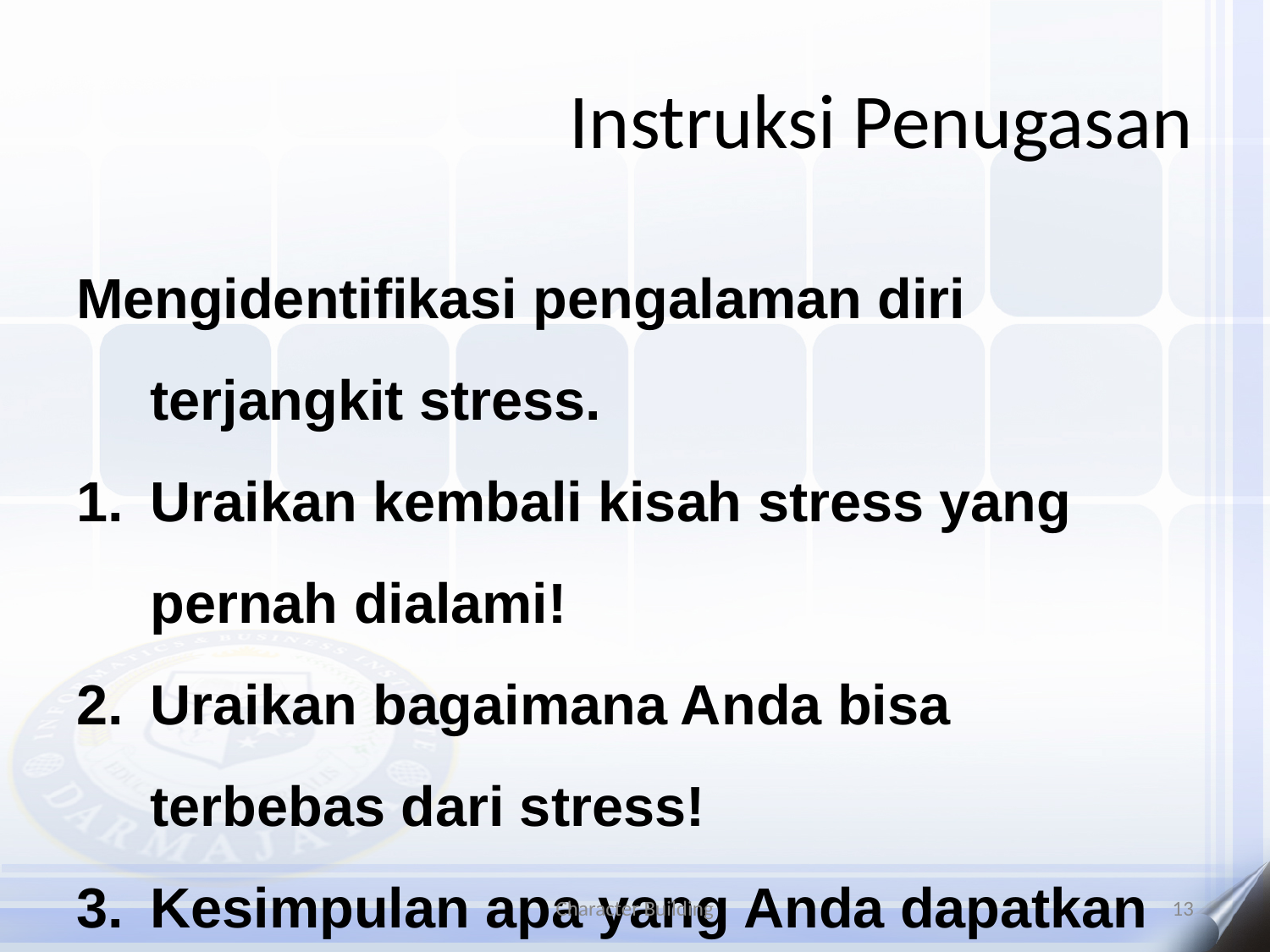

# Instruksi Penugasan
Mengidentifikasi pengalaman diri terjangkit stress.
Uraikan kembali kisah stress yang pernah dialami!
Uraikan bagaimana Anda bisa terbebas dari stress!
Kesimpulan apa yang Anda dapatkan dari pengalaman tersebut?

Character Building
13